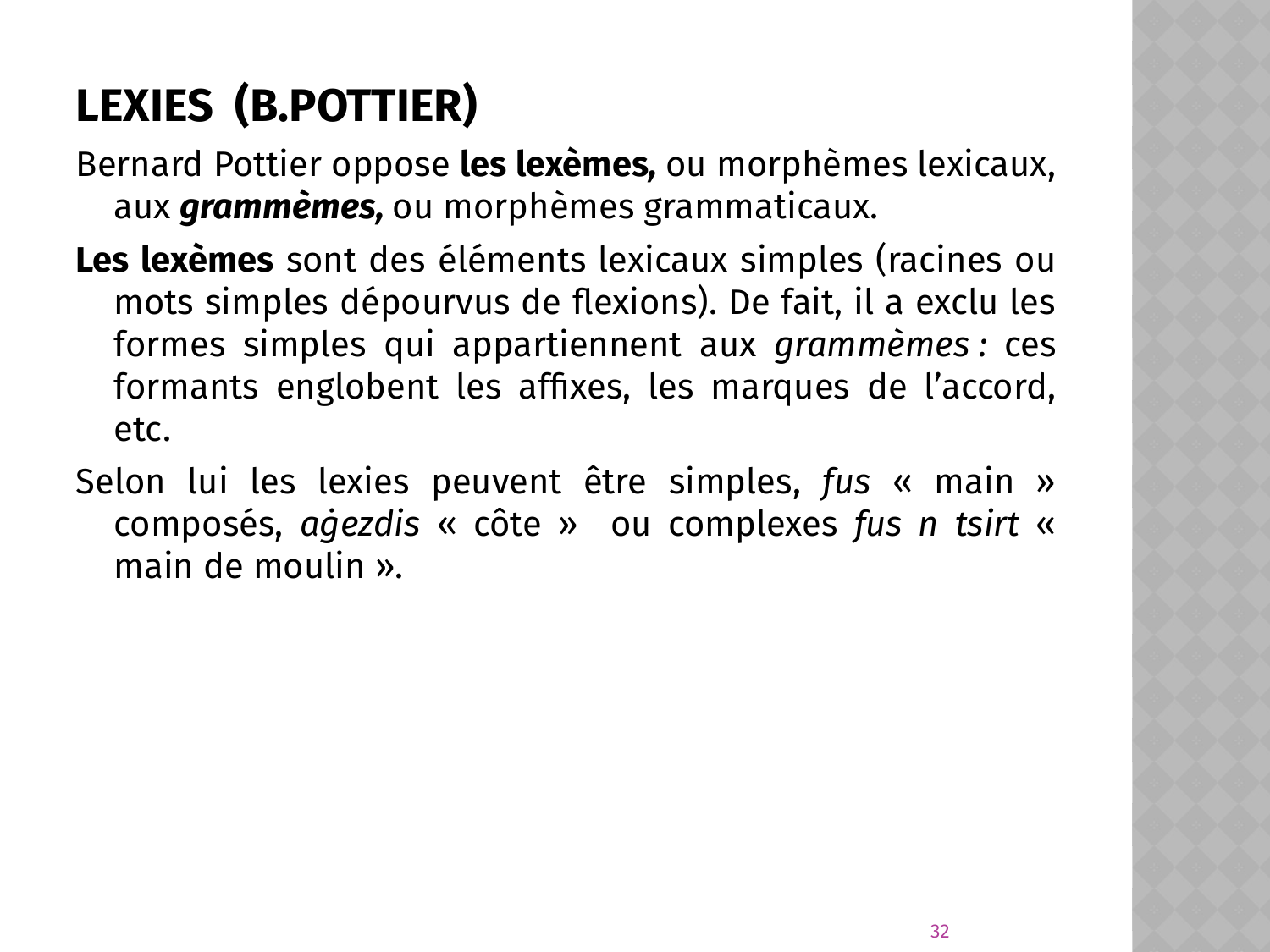

LEXIES  (B.POTTIER)
Bernard Pottier oppose les lexèmes, ou morphèmes lexicaux, aux grammèmes, ou morphèmes grammaticaux.
Les lexèmes sont des éléments lexicaux simples (racines ou mots simples dépourvus de flexions). De fait, il a exclu les formes simples qui appartiennent aux grammèmes : ces formants englobent les affixes, les marques de l’accord, etc.
Selon lui les lexies peuvent être simples, fus « main » composés, aġezdis « côte »  ou complexes fus n tsirt « main de moulin ».

32